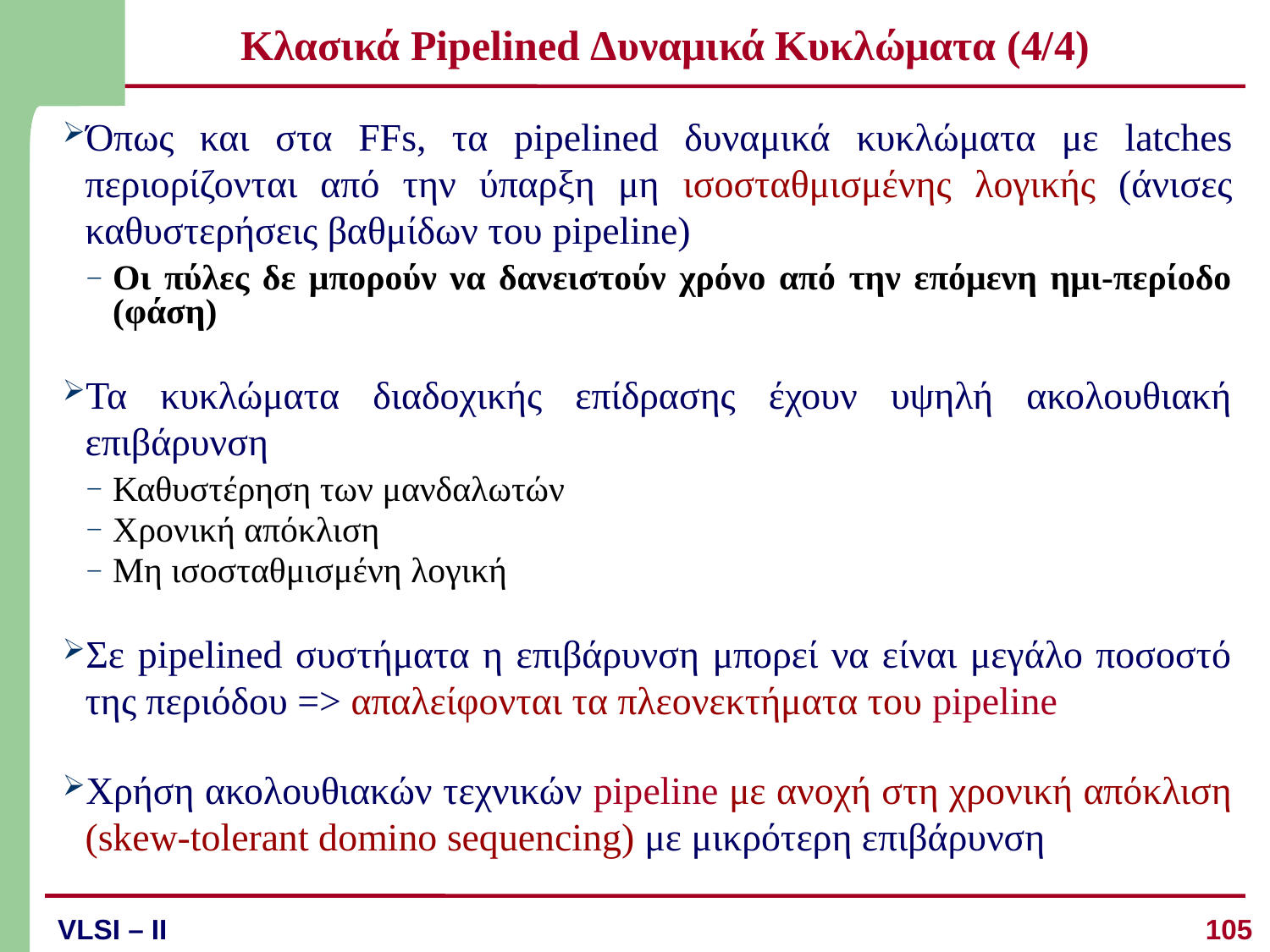

# Κλασικά Pipelined Δυναμικά Κυκλώματα (4/4)
Όπως και στα FFs, τα pipelined δυναμικά κυκλώματα με latches περιορίζονται από την ύπαρξη μη ισοσταθμισμένης λογικής (άνισες καθυστερήσεις βαθμίδων του pipeline)
Οι πύλες δε μπορούν να δανειστούν χρόνο από την επόμενη ημι-περίοδο (φάση)

Τα κυκλώματα διαδοχικής επίδρασης έχουν υψηλή ακολουθιακή επιβάρυνση
Καθυστέρηση των μανδαλωτών
Χρονική απόκλιση
Μη ισοσταθμισμένη λογική

Σε pipelined συστήματα η επιβάρυνση μπορεί να είναι μεγάλο ποσοστό της περιόδου => απαλείφονται τα πλεονεκτήματα του pipeline

Χρήση ακολουθιακών τεχνικών pipeline με ανοχή στη χρονική απόκλιση (skew-tolerant domino sequencing) με μικρότερη επιβάρυνση
105
VLSI – II